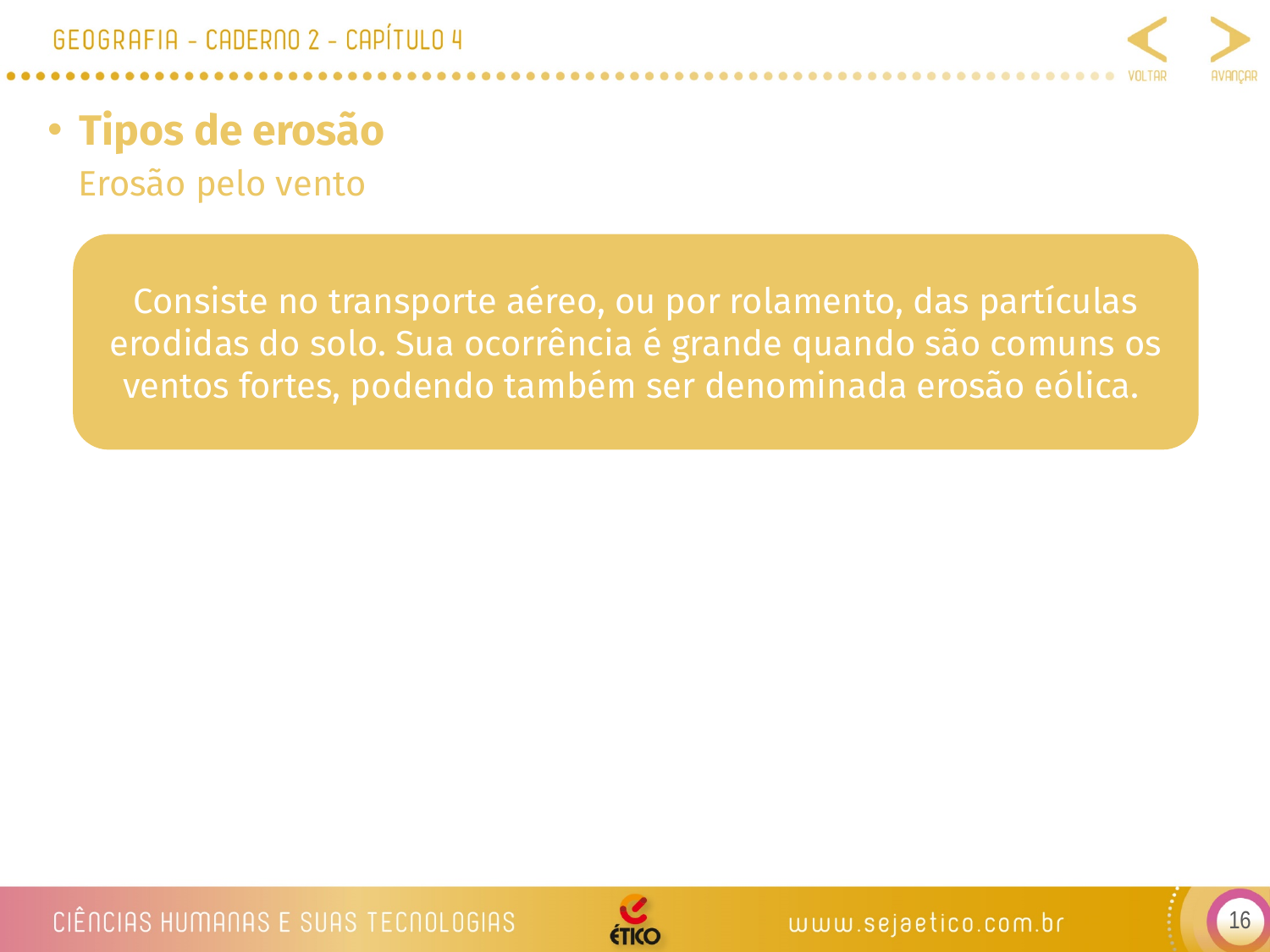

Tipos de erosão
Erosão pelo vento
Consiste no transporte aéreo, ou por rolamento, das partículas erodidas do solo. Sua ocorrência é grande quando são comuns os ventos fortes, podendo também ser denominada erosão eólica.